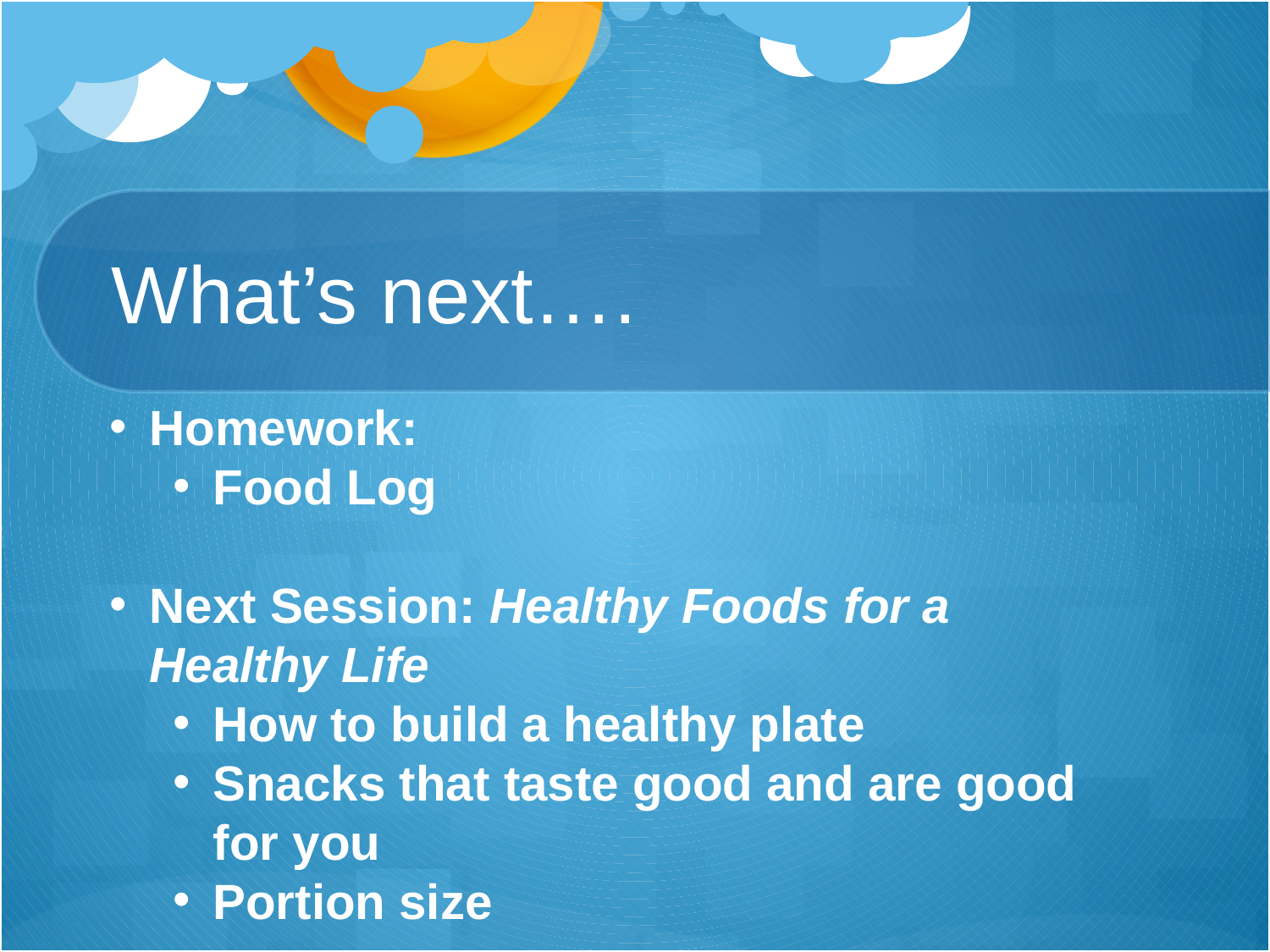

# What’s next….
Homework:
Food Log

Next Session: Healthy Foods for a Healthy Life
How to build a healthy plate
Snacks that taste good and are good for you
Portion size